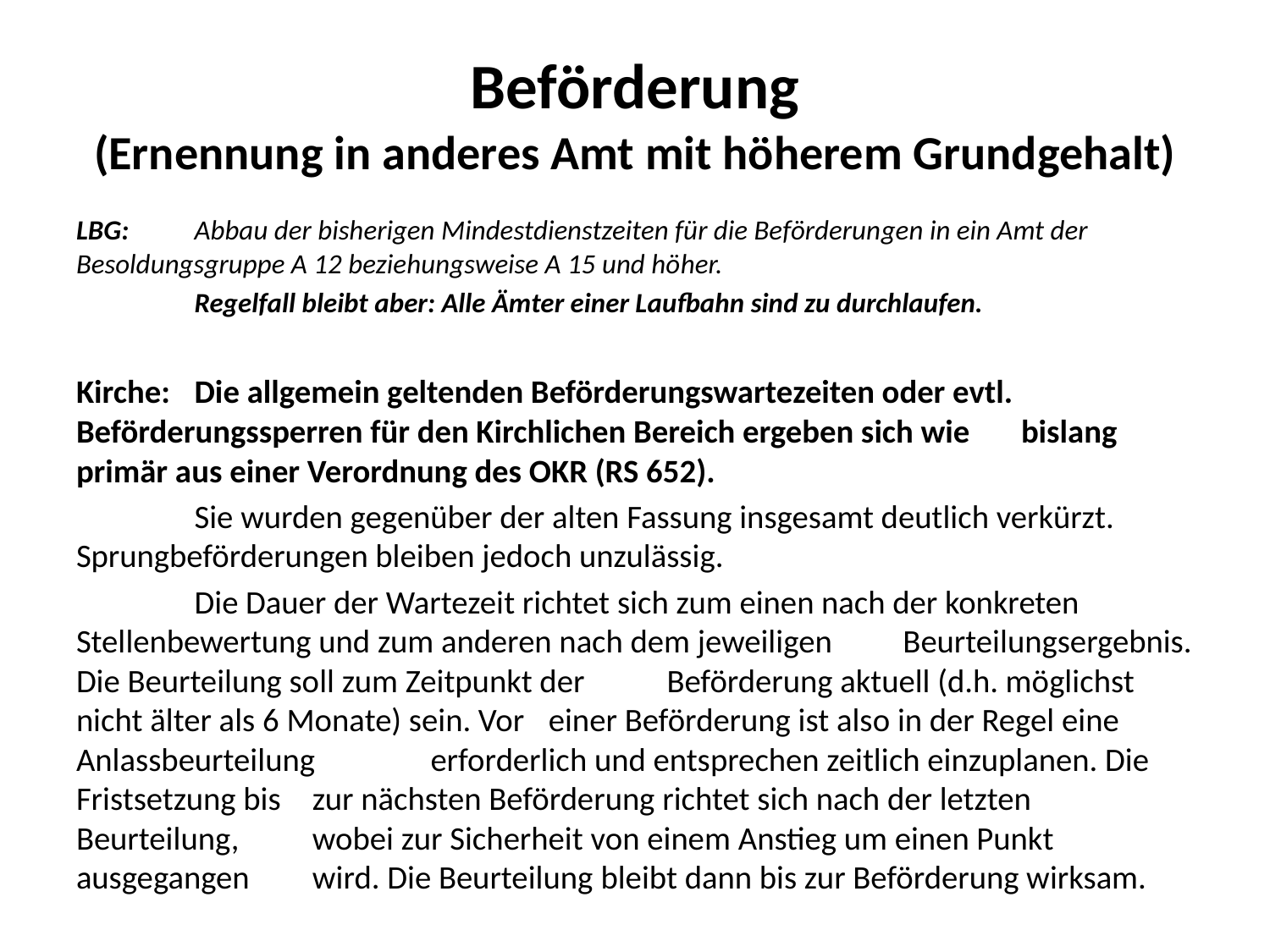

# Beförderung (Ernennung in anderes Amt mit höherem Grundgehalt)
LBG:	Abbau der bisherigen Mindest­dienstzeiten für die Beförderun­gen in ein Amt der 	Besoldungs­gruppe A 12 bezie­hungsweise A 15 und hö­her.
	Regelfall bleibt aber: Alle Ämter einer Laufbahn sind zu durchlaufen.

Kirche: 	Die allgemein geltenden Beförderungswartezeiten oder evtl. 	Beförderungssperren für den Kirchlichen Bereich ergeben sich wie 	bislang primär aus einer Verordnung des OKR (RS 652).
	Sie wurden gegenüber der alten Fassung insgesamt deutlich verkürzt. 	Sprungbeförderungen bleiben jedoch unzulässig.
	Die Dauer der Wartezeit richtet sich zum einen nach der konkreten 	Stellenbewertung und zum anderen nach dem jeweiligen 	Beurteilungsergebnis. Die Beurteilung soll zum Zeitpunkt der 	Beförderung aktuell (d.h. möglichst nicht älter als 6 Monate) sein. Vor 	einer Beförderung ist also in der Regel eine Anlassbeurteilung 	erforderlich und entsprechen zeitlich einzuplanen. Die Fristsetzung bis 	zur nächsten Beförderung richtet sich nach der letzten Beurteilung, 	wobei zur Sicherheit von einem Anstieg um einen Punkt ausgegangen 	wird. Die Beurteilung bleibt dann bis zur Beförderung wirksam.